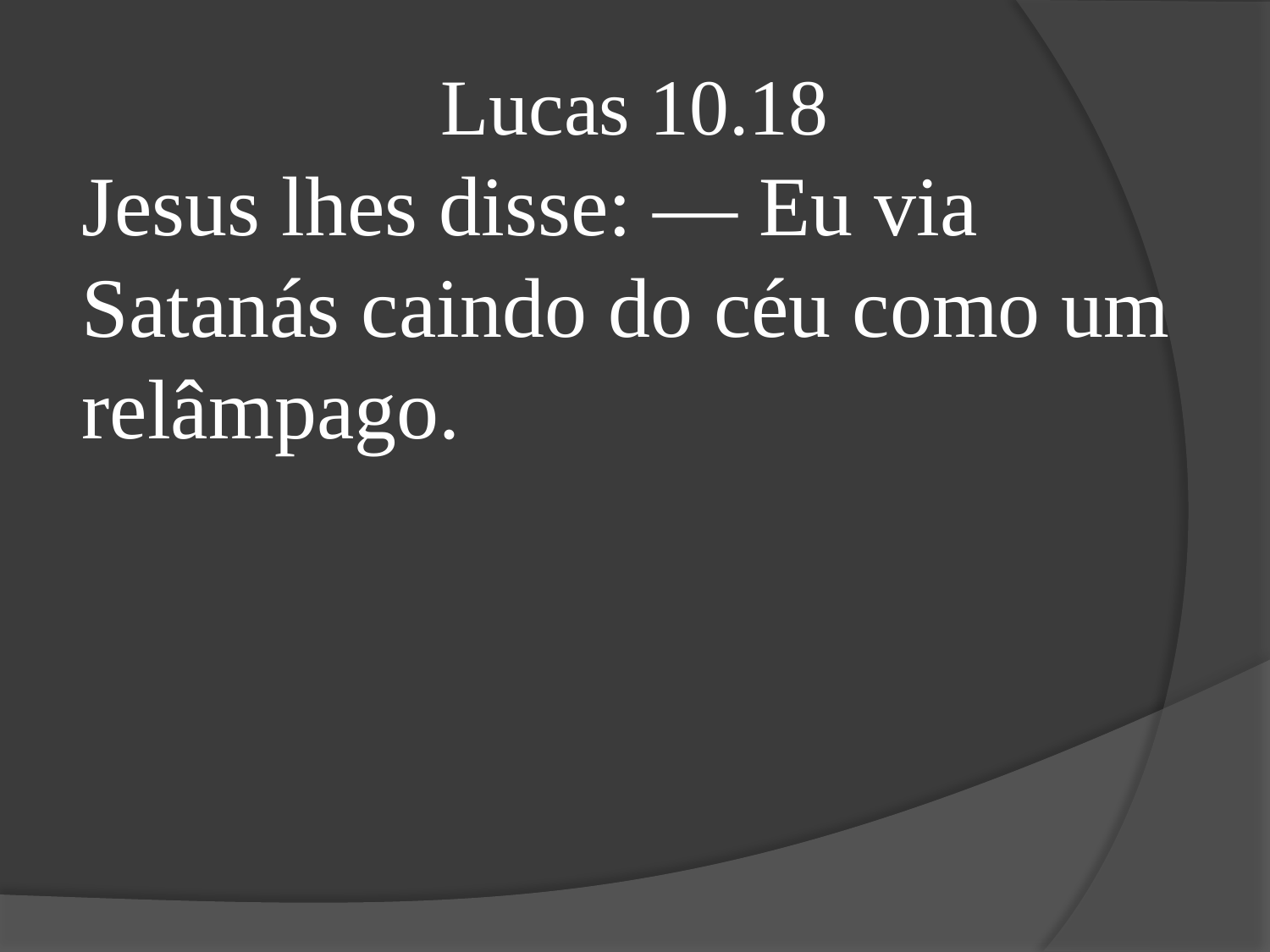

Lucas 10.18
Jesus lhes disse: — Eu via Satanás caindo do céu como um relâmpago.